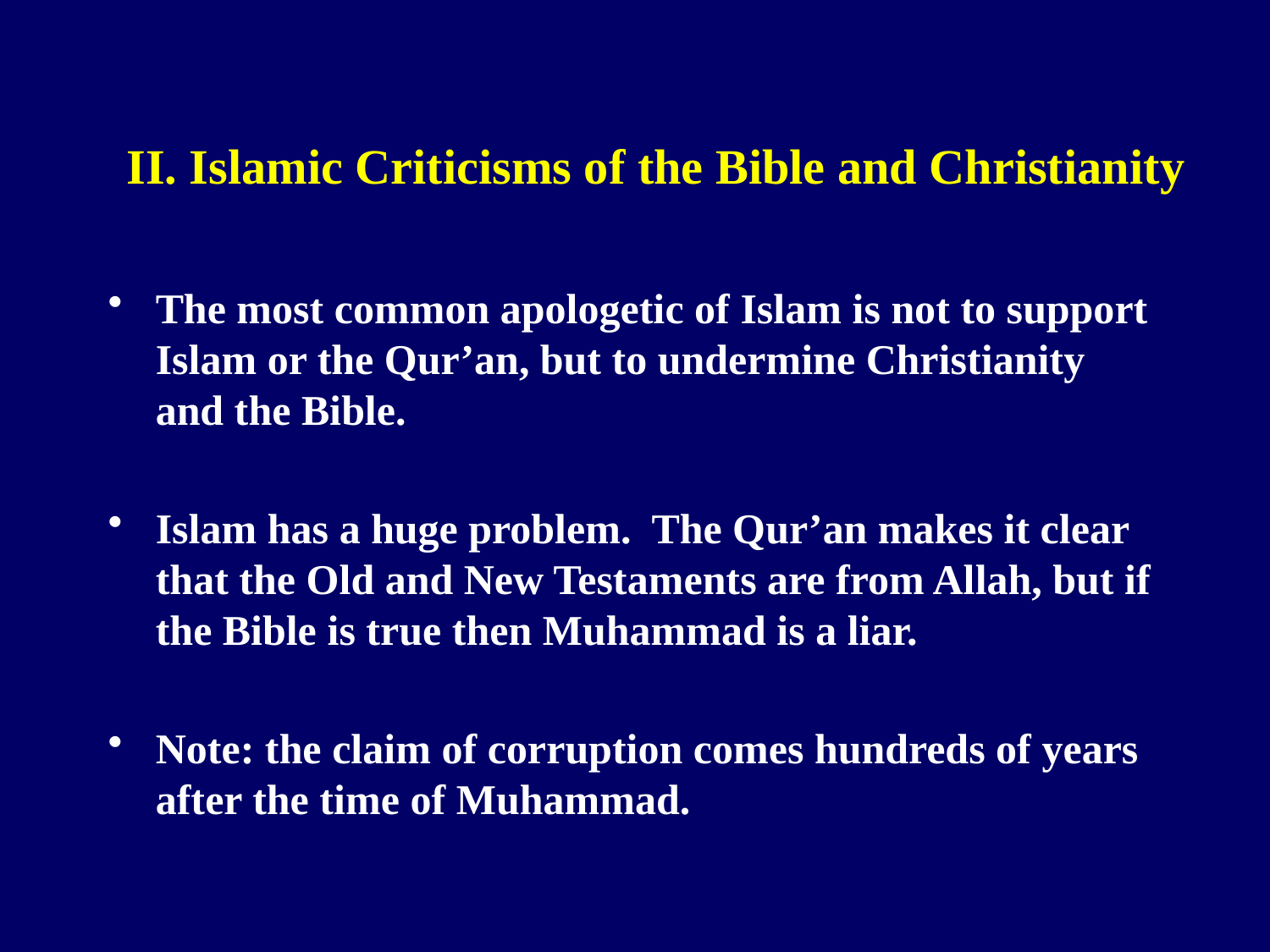

# II. Islamic Criticisms of the Bible and Christianity
The most common apologetic of Islam is not to support Islam or the Qur’an, but to undermine Christianity and the Bible.

Islam has a huge problem.  The Qur’an makes it clear that the Old and New Testaments are from Allah, but if the Bible is true then Muhammad is a liar.

Note: the claim of corruption comes hundreds of years after the time of Muhammad.